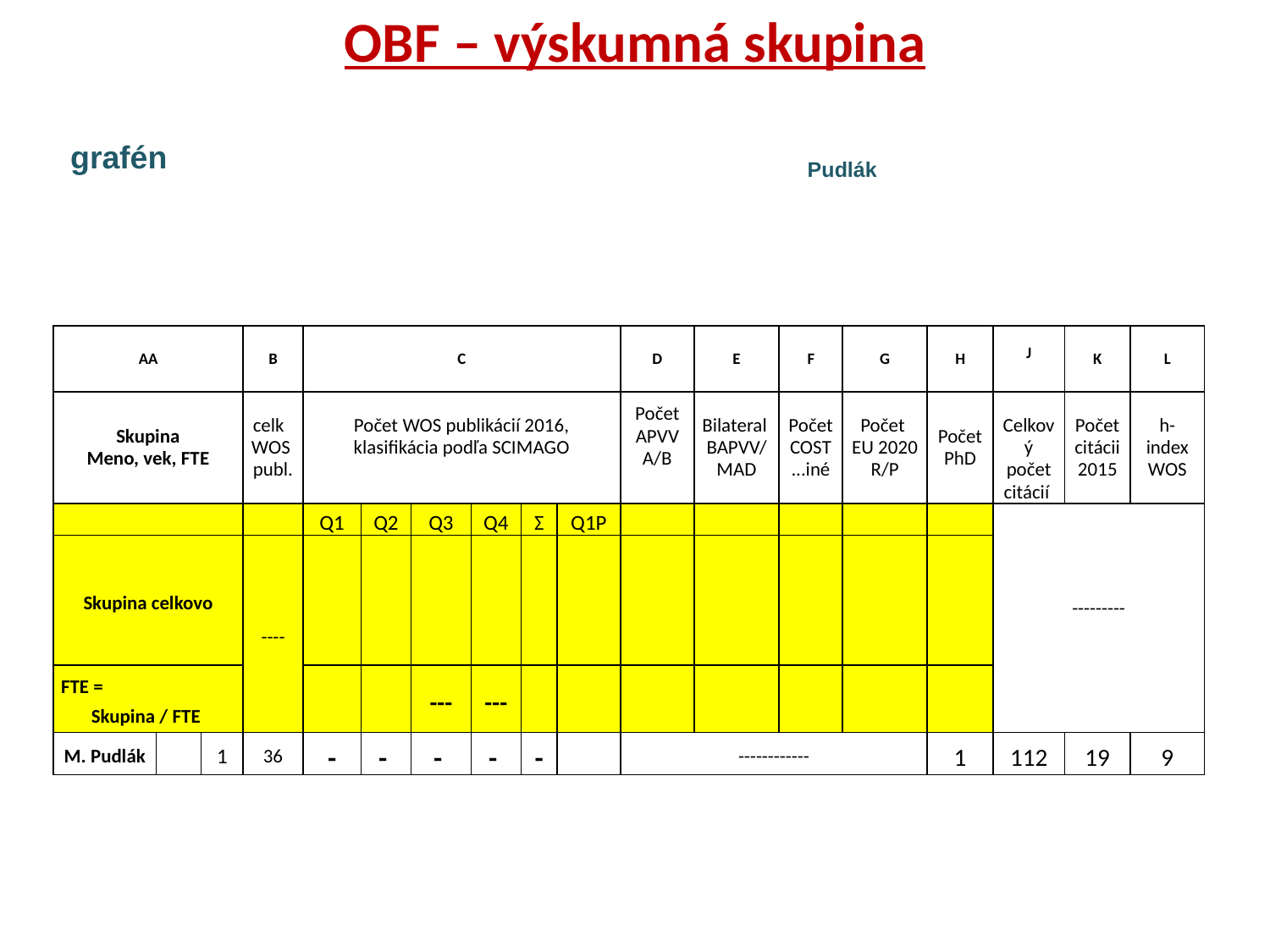

OBF – výskumná skupina
grafén
Pudlák
| AA |  |  | B | C |  |  |  |  |  | D | E | F | G | H | J | K | L |
| --- | --- | --- | --- | --- | --- | --- | --- | --- | --- | --- | --- | --- | --- | --- | --- | --- | --- |
| Skupina Meno, vek, FTE |  |  | celk WOS publ. | Počet WOS publikácií 2016, klasifikácia podľa SCIMAGO |  |  |  |  |  | Počet APVV A/B | Bilateral BAPVV/MAD | Počet COST ...iné | Počet EU 2020 R/P | Počet PhD | Celkový počet citácií | Počet citácii 2015 | h-index WOS |
|  |  |  |  | Q1 | Q2 | Q3 | Q4 | Σ | Q1P |  |  |  |  |  | --------- |  |  |
| Skupina celkovo |  |  | ---- |  |  |  |  |  |  |  |  |  |  |  |  |  |  |
| FTE = Skupina / FTE |  |  |  |  |  | --- | --- |  |  |  |  |  |  |  |  |  |  |
| M. Pudlák |  | 1 | 36 | - | - | - | - | - |  | ------------ |  |  |  | 1 | 112 | 19 | 9 |